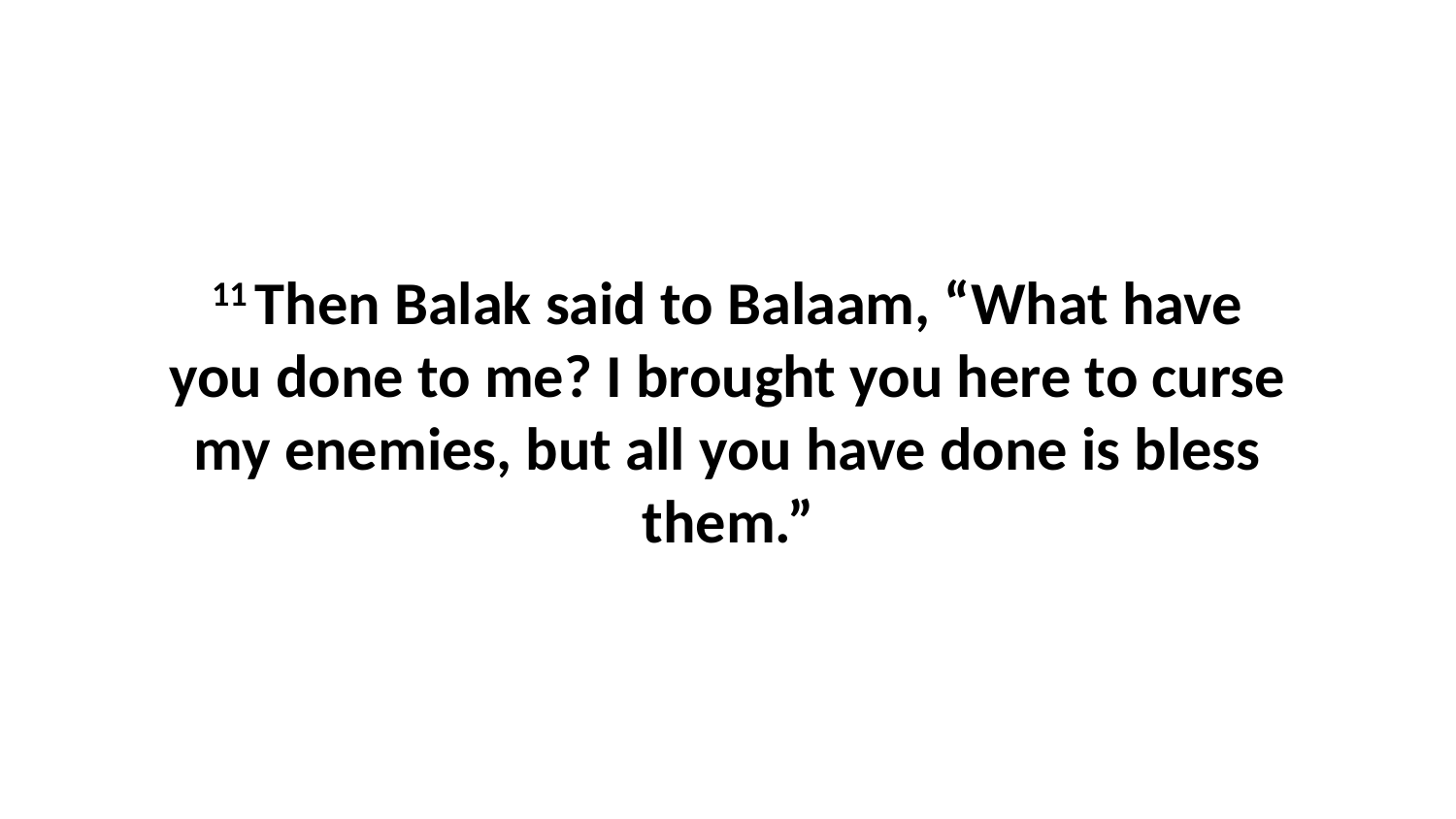

11 Then Balak said to Balaam, “What have you done to me? I brought you here to curse my enemies, but all you have done is bless them.”